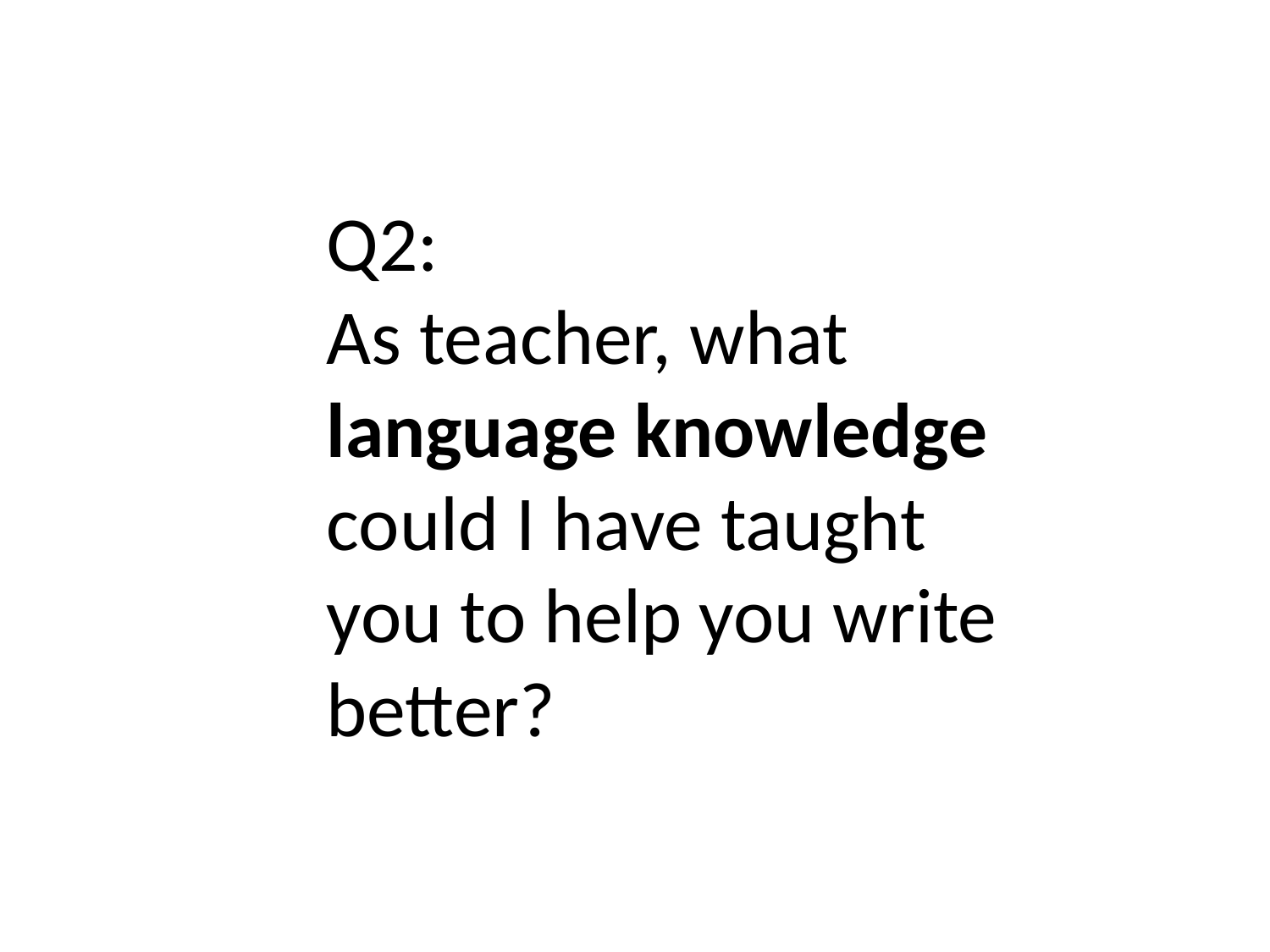

Q2:
As teacher, what language knowledge could I have taught you to help you write better?